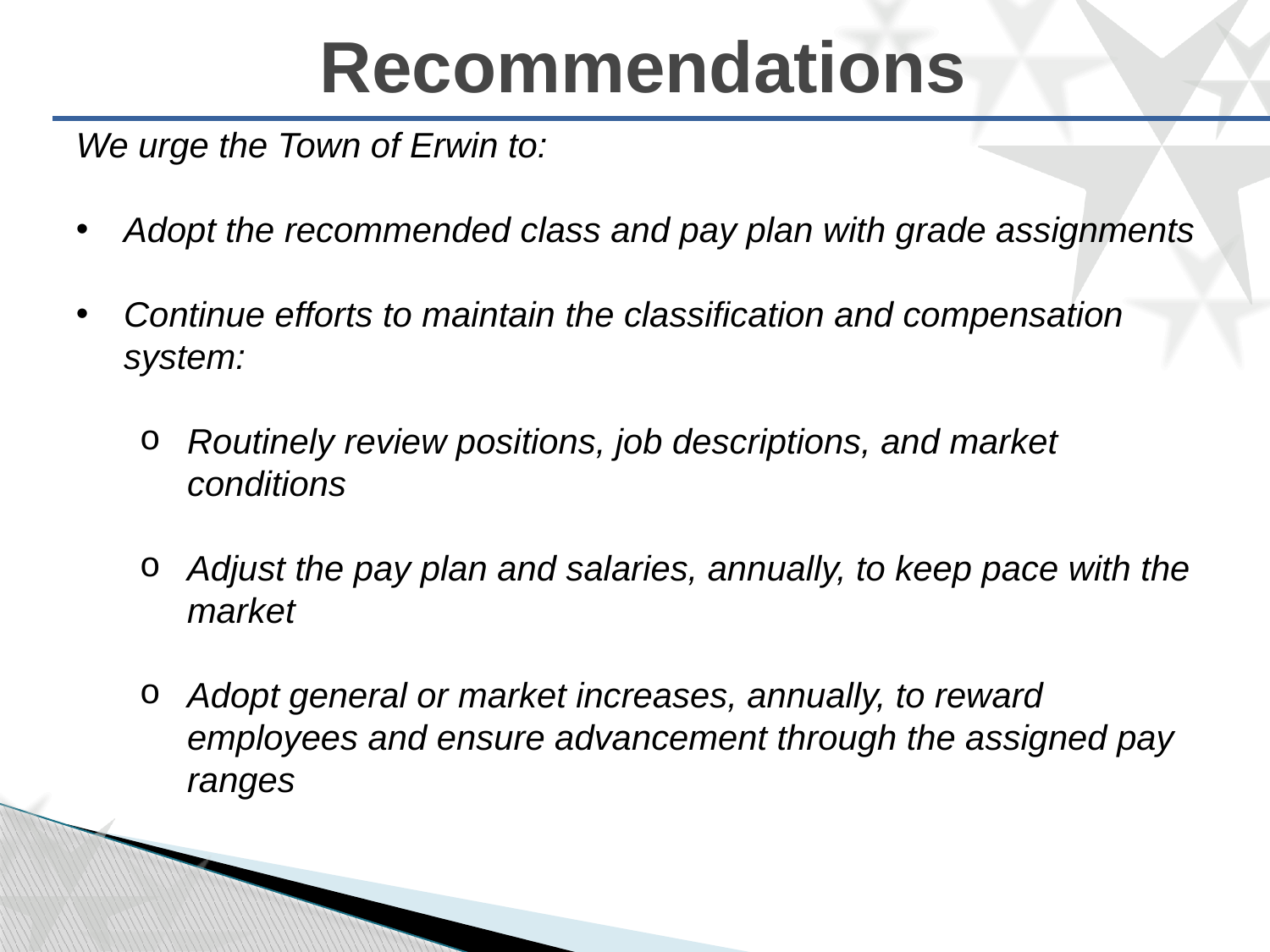

# Recommendations
We urge the Town of Erwin to:

Adopt the recommended class and pay plan with grade assignments

Continue efforts to maintain the classification and compensation system:

Routinely review positions, job descriptions, and market conditions

Adjust the pay plan and salaries, annually, to keep pace with the market

Adopt general or market increases, annually, to reward employees and ensure advancement through the assigned pay ranges